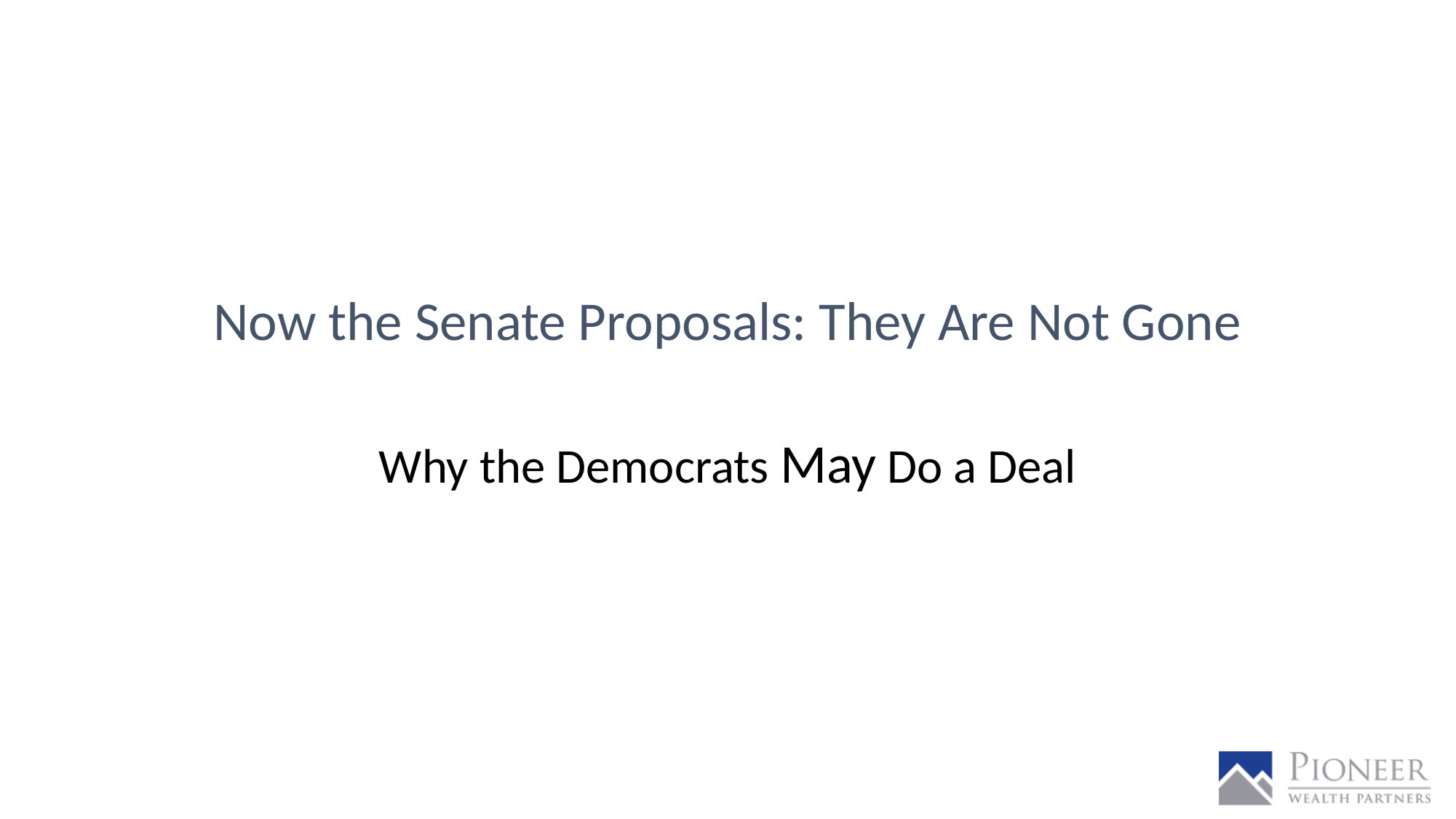

# Now the Senate Proposals: They Are Not Gone
Why the Democrats May Do a Deal
67